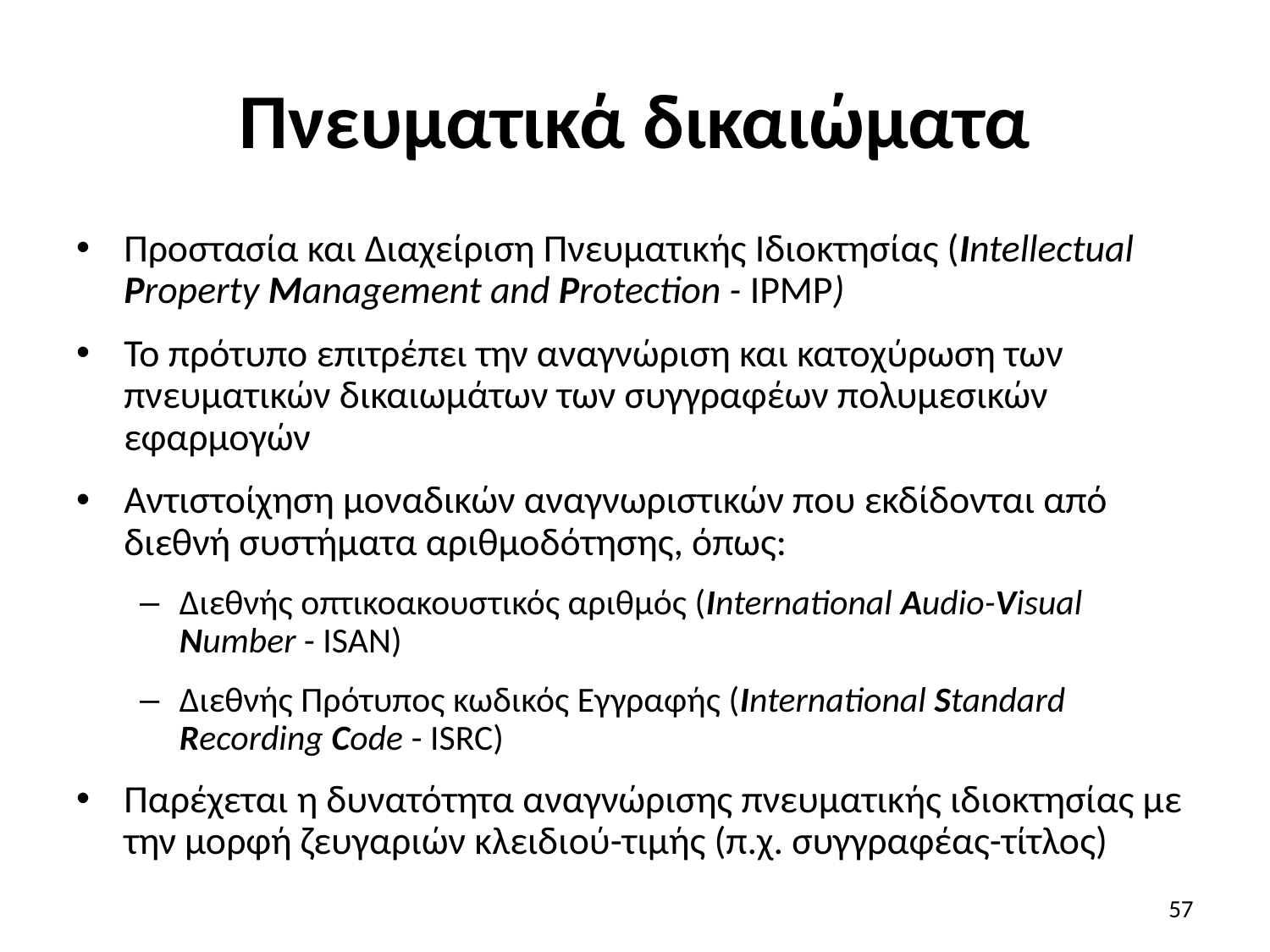

# Πνευματικά δικαιώματα
Προστασία και Διαχείριση Πνευματικής Ιδιοκτησίας (Intellectual Property Management and Protection - IPMP)
Το πρότυπο επιτρέπει την αναγνώριση και κατοχύρωση των πνευματικών δικαιωμάτων των συγγραφέων πολυμεσικών εφαρμογών
Αντιστοίχηση μοναδικών αναγνωριστικών που εκδίδονται από διεθνή συστήματα αριθμοδότησης, όπως:
Διεθνής οπτικοακουστικός αριθμός (International Audio-Visual Number - ISAN)
Διεθνής Πρότυπος κωδικός Εγγραφής (International Standard Recording Code - ISRC)
Παρέχεται η δυνατότητα αναγνώρισης πνευματικής ιδιοκτησίας με την μορφή ζευγαριών κλειδιού-τιμής (π.χ. συγγραφέας-τίτλος)
57